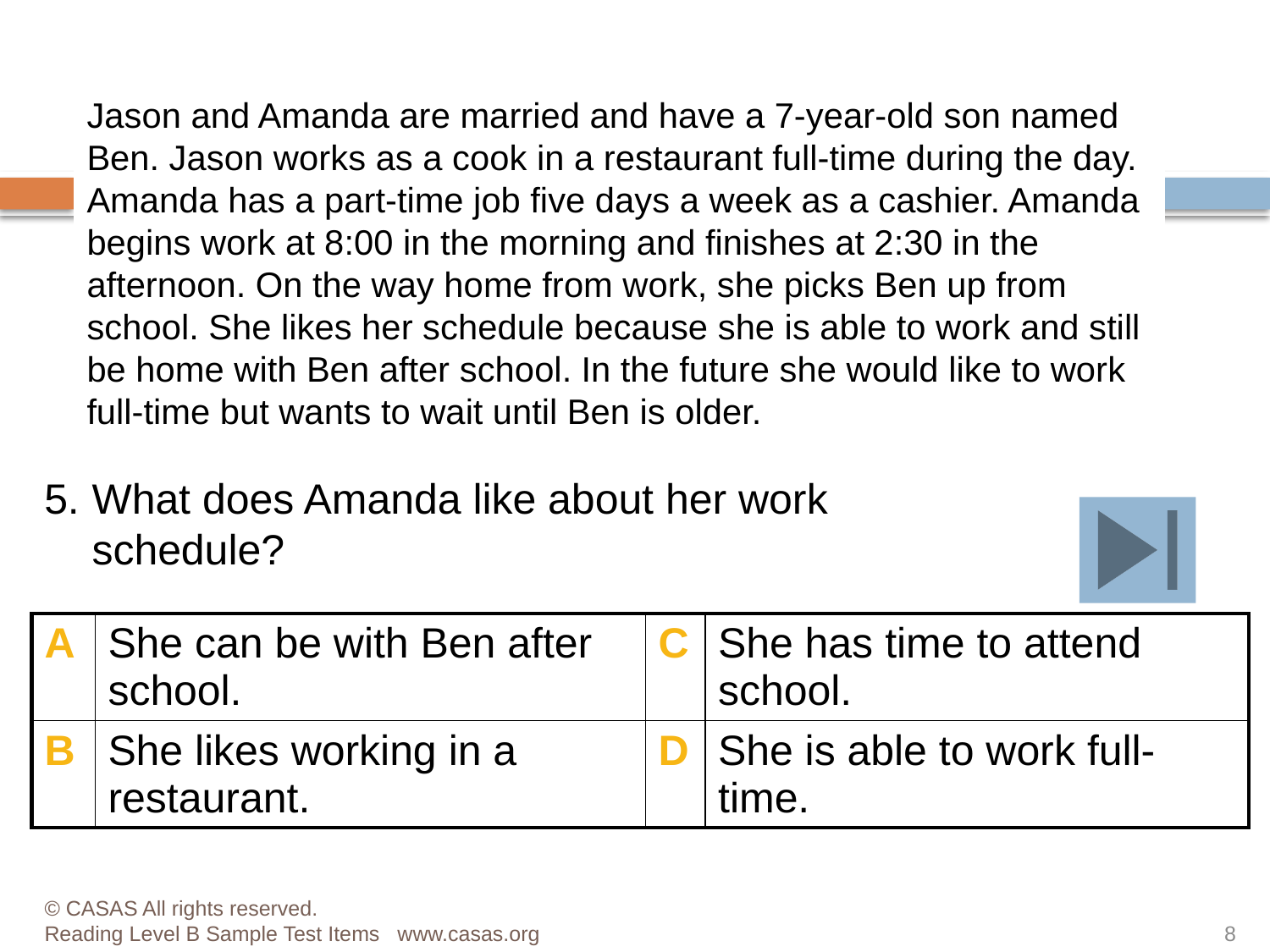

Jason and Amanda are married and have a 7-year-old son named Ben. Jason works as a cook in a restaurant full-time during the day. Amanda has a part-time job five days a week as a cashier. Amanda begins work at 8:00 in the morning and finishes at 2:30 in the afternoon. On the way home from work, she picks Ben up from school. She likes her schedule because she is able to work and still be home with Ben after school. In the future she would like to work full-time but wants to wait until Ben is older.
What does Amanda like about her work
schedule?

| A | She can be with Ben after school. | C | She has time to attend school. |
| --- | --- | --- | --- |
| B | She likes working in a restaurant. | D | She is able to work full-time. |
© CASAS All rights reserved.
Reading Level B Sample Test Items   www.casas.org
8